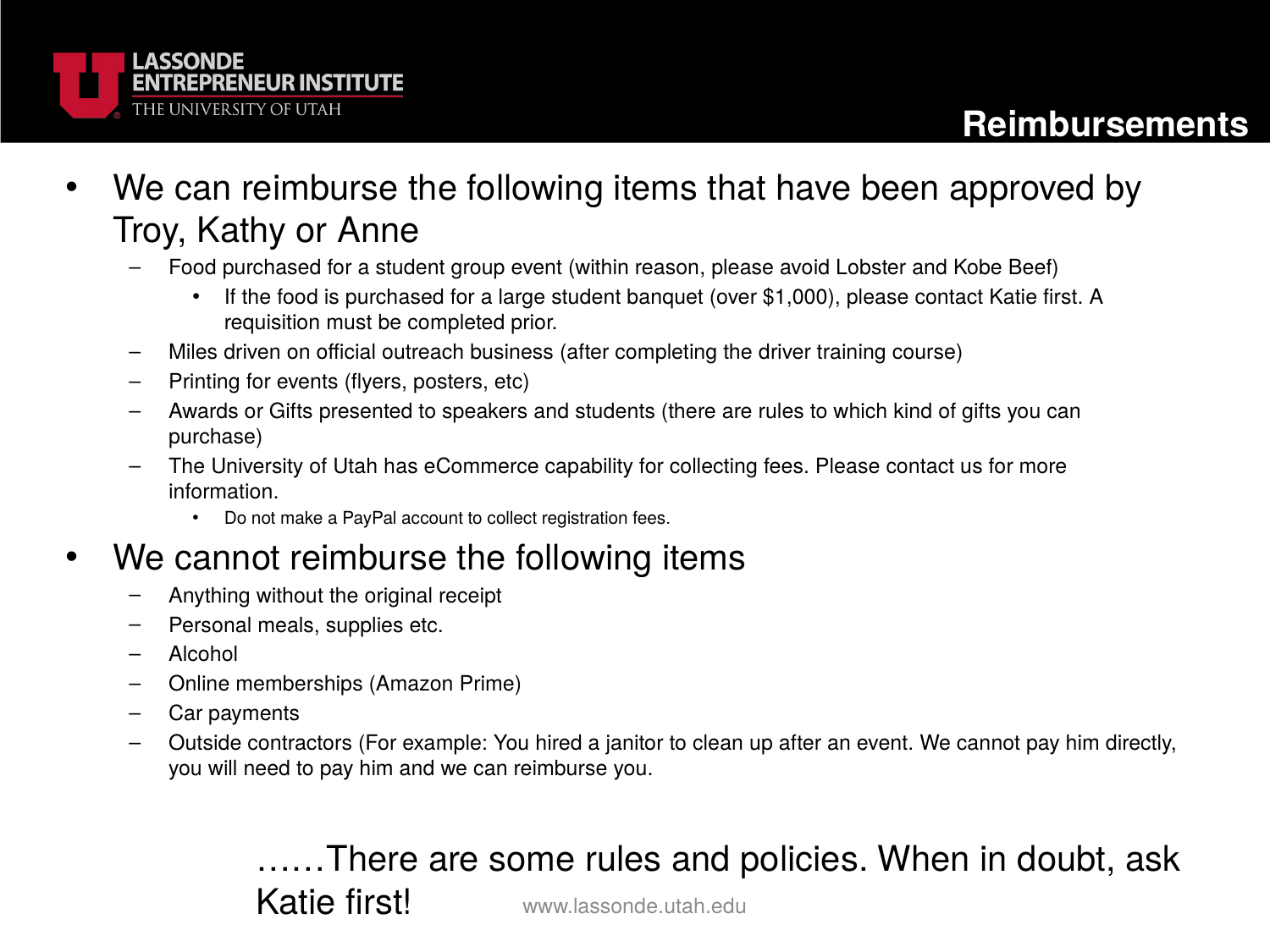

# Reimbursements
We can reimburse the following items that have been approved by Troy, Kathy or Anne
Food purchased for a student group event (within reason, please avoid Lobster and Kobe Beef)
If the food is purchased for a large student banquet (over $1,000), please contact Katie first. A requisition must be completed prior.
Miles driven on official outreach business (after completing the driver training course)
Printing for events (flyers, posters, etc)
Awards or Gifts presented to speakers and students (there are rules to which kind of gifts you can purchase)
The University of Utah has eCommerce capability for collecting fees. Please contact us for more information.
Do not make a PayPal account to collect registration fees.
We cannot reimburse the following items
Anything without the original receipt
Personal meals, supplies etc.
Alcohol
Online memberships (Amazon Prime)
Car payments
Outside contractors (For example: You hired a janitor to clean up after an event. We cannot pay him directly, you will need to pay him and we can reimburse you.

……There are some rules and policies. When in doubt, ask Katie first!
www.lassonde.utah.edu